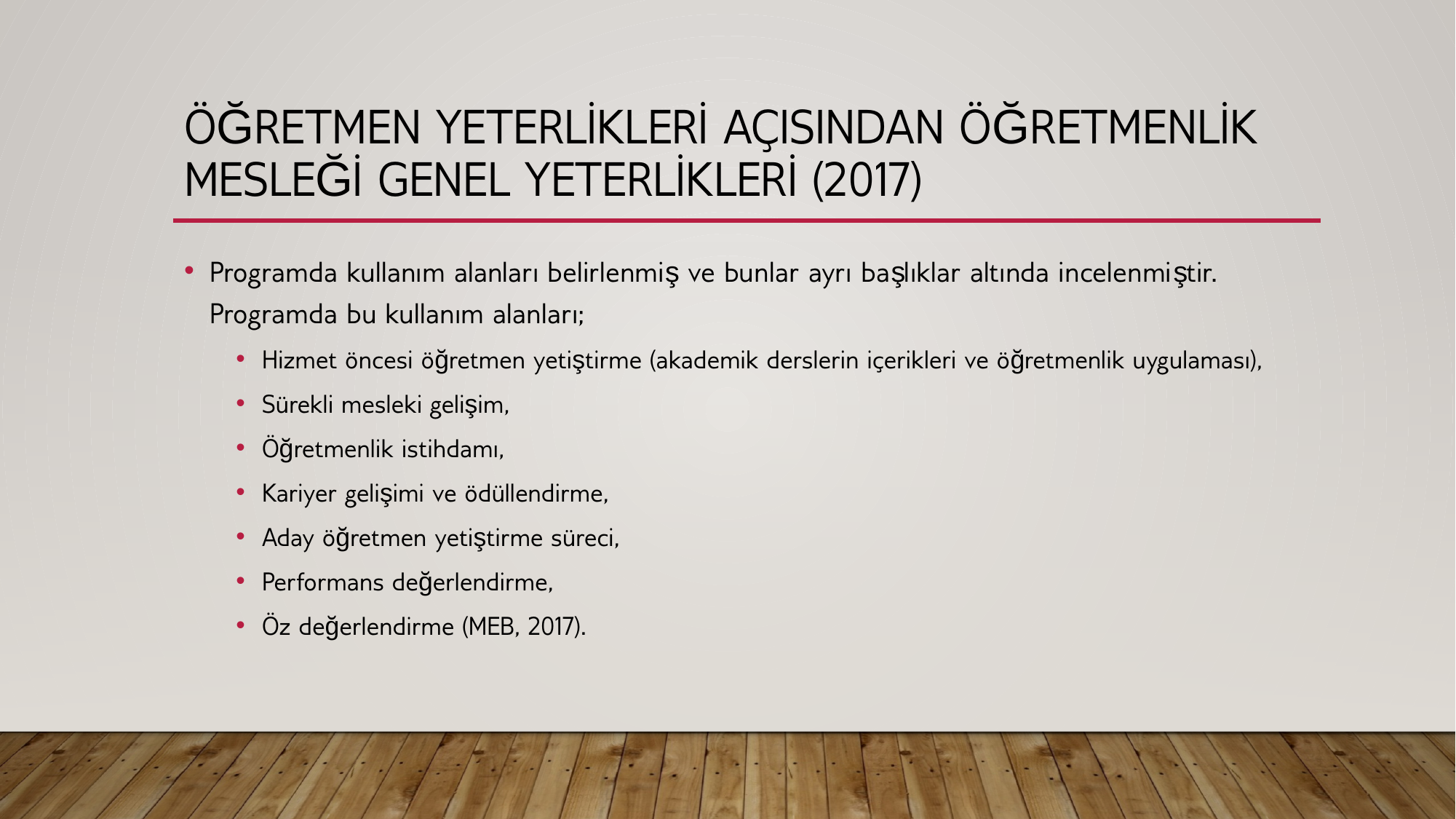

# Öğretmen Yeterlikleri Açısından Öğretmenlik Mesleği Genel Yeterlikleri (2017)
Programda kullanım alanları belirlenmiş ve bunlar ayrı başlıklar altında incelenmiştir. Programda bu kullanım alanları;
Hizmet öncesi öğretmen yetiştirme (akademik derslerin içerikleri ve öğretmenlik uygulaması),
Sürekli mesleki gelişim,
Öğretmenlik istihdamı,
Kariyer gelişimi ve ödüllendirme,
Aday öğretmen yetiştirme süreci,
Performans değerlendirme,
Öz değerlendirme (MEB, 2017).